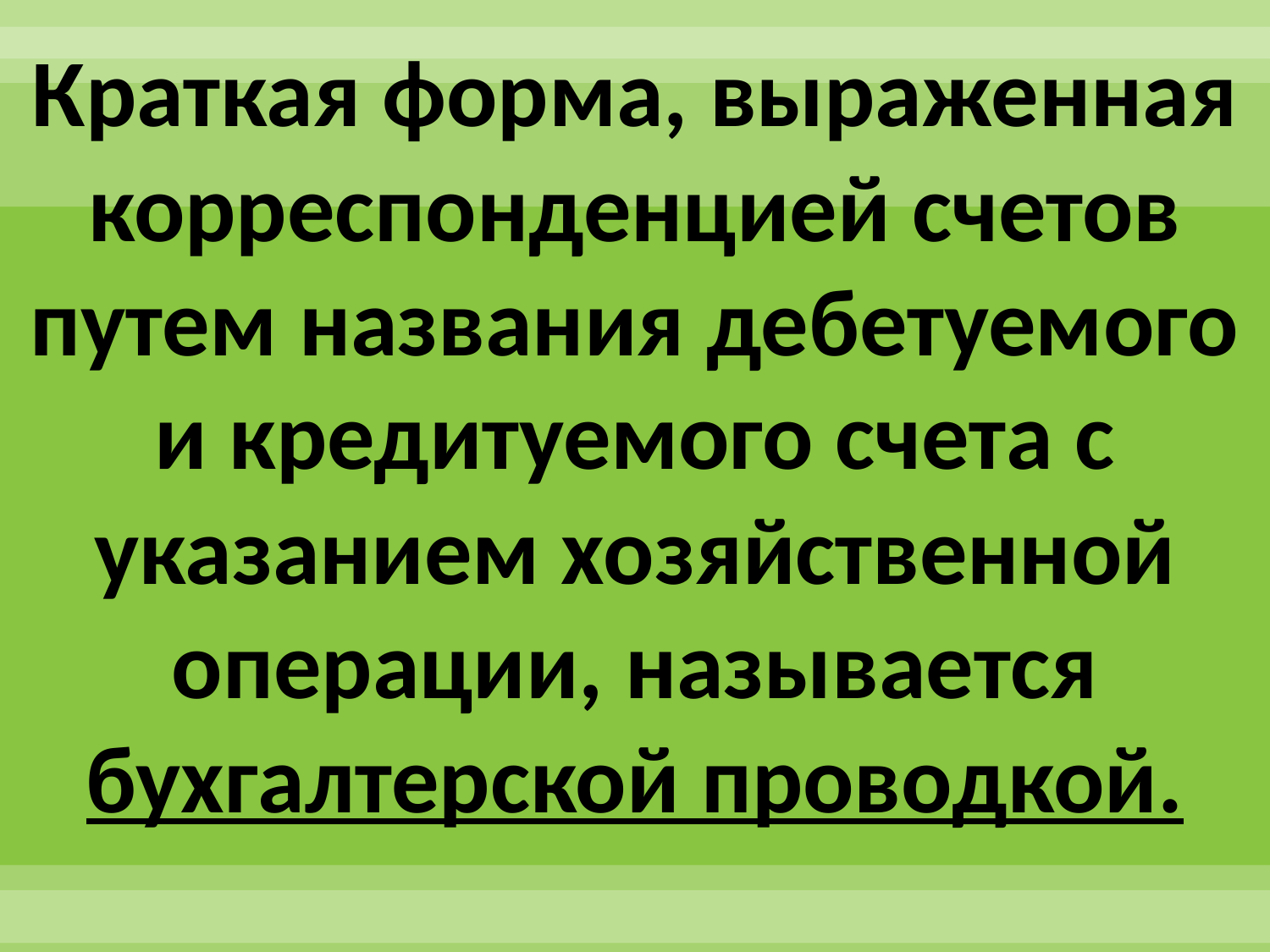

# Краткая форма, выраженная корреспонденцией счетов путем названия дебетуемого и кредитуемого счета с указанием хозяйственной операции, называется бухгалтерской проводкой.